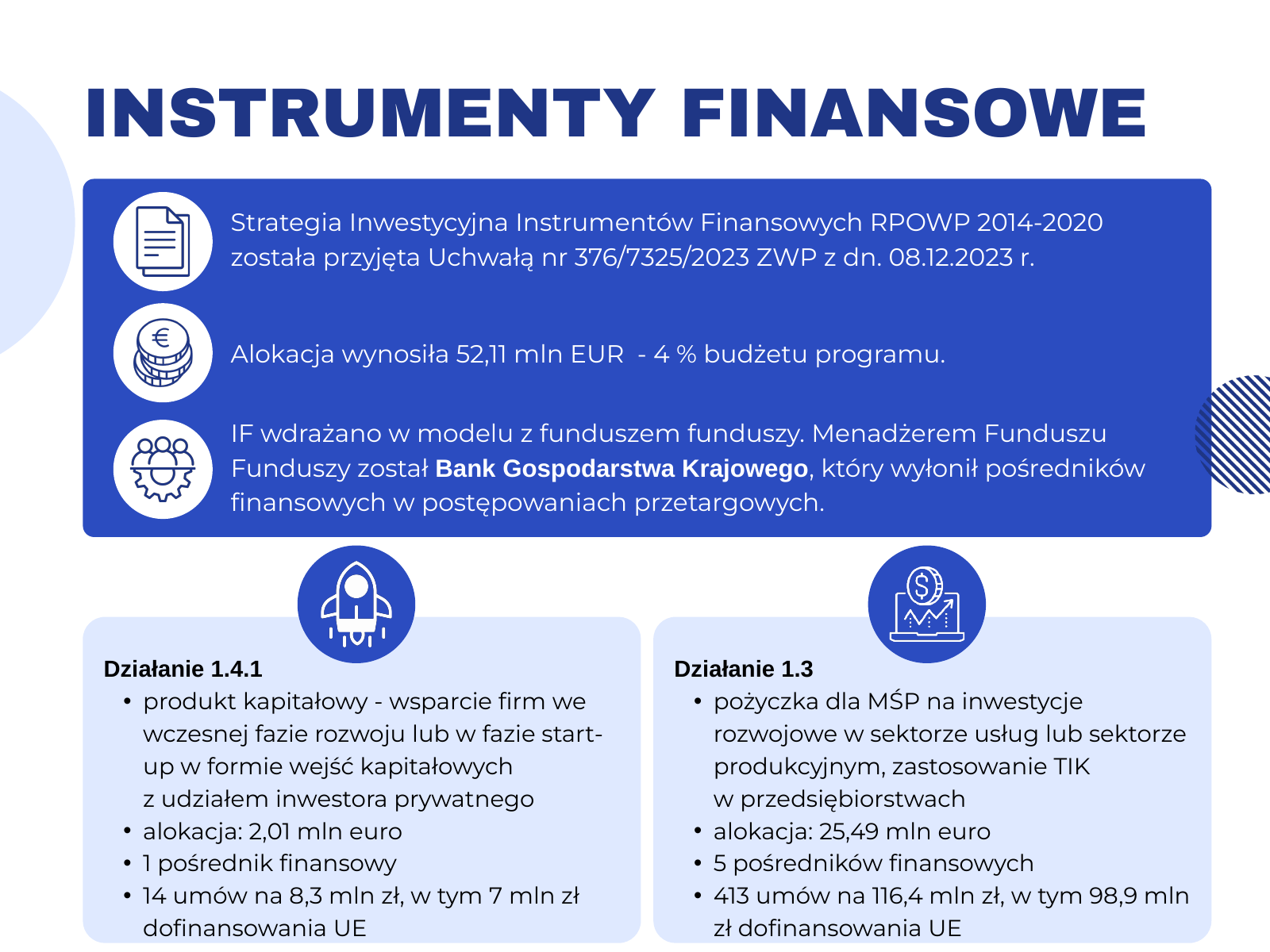

INSTRUMENTY FINANSOWE

Strategia Inwestycyjna Instrumentów Finansowych RPOWP 2014-2020 została przyjęta Uchwałą nr 376/7325/2023 ZWP z dn. 08.12.2023 r.

Alokacja wynosiła 52,11 mln EUR  - 4 % budżetu programu.

IF wdrażano w modelu z funduszem funduszy. Menadżerem Funduszu Funduszy został Bank Gospodarstwa Krajowego, który wyłonił pośredników finansowych w postępowaniach przetargowych.

Działanie 1.4.1
produkt kapitałowy - wsparcie firm we wczesnej fazie rozwoju lub w fazie start-up w formie wejść kapitałowych                z udziałem inwestora prywatnego
alokacja: 2,01 mln euro
1 pośrednik finansowy
14 umów na 8,3 mln zł, w tym 7 mln zł dofinansowania UE
Działanie 1.3
pożyczka dla MŚP na inwestycje rozwojowe w sektorze usług lub sektorze produkcyjnym, zastosowanie TIK              w przedsiębiorstwach
alokacja: 25,49 mln euro
5 pośredników finansowych
413 umów na 116,4 mln zł, w tym 98,9 mln zł dofinansowania UE